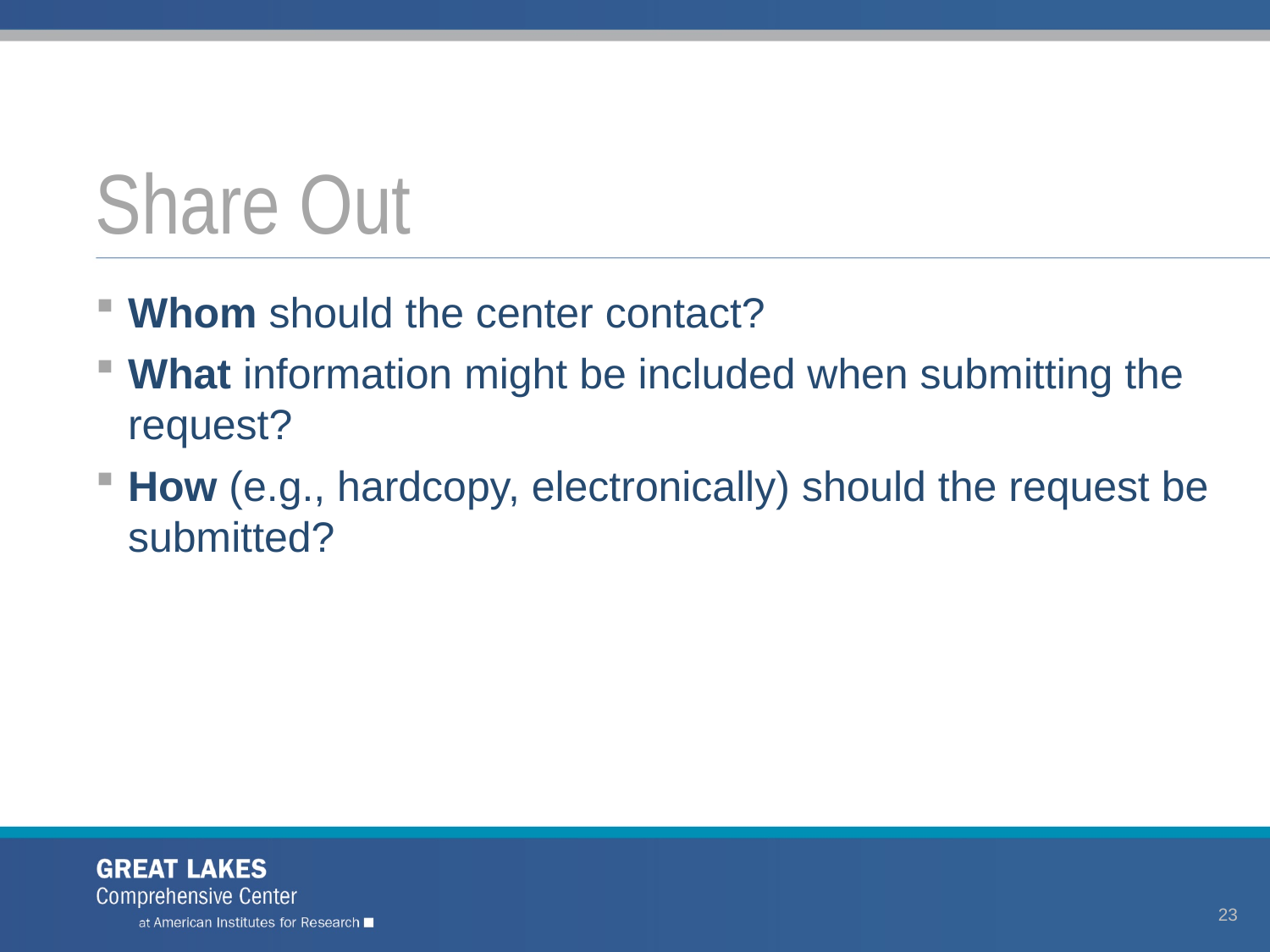

# Share Out
Whom should the center contact?
What information might be included when submitting the request?
How (e.g., hardcopy, electronically) should the request be submitted?
23